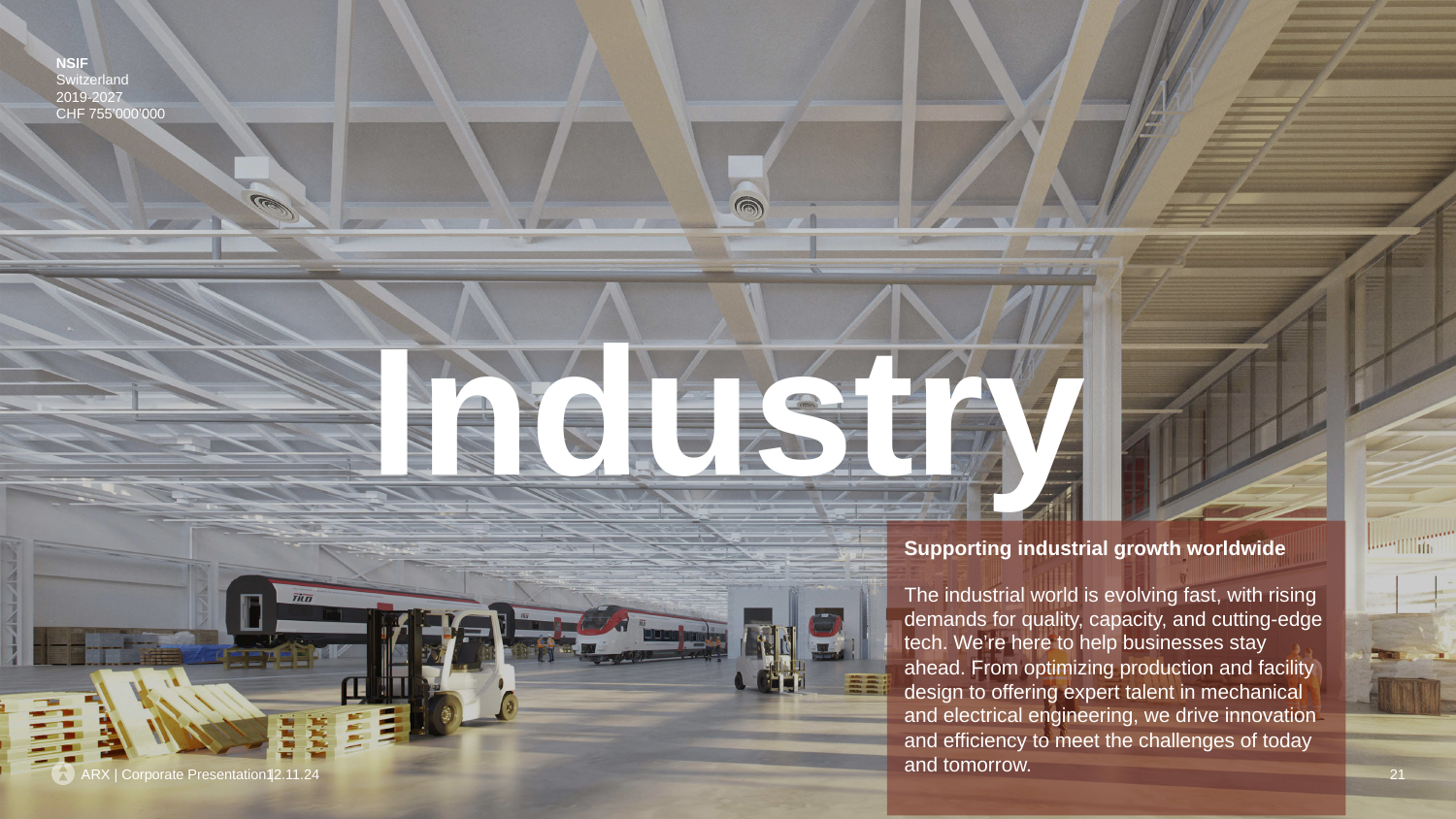

NSIF
Switzerland
2019-2027
CHF 755’000’000
Industry
Supporting industrial growth worldwide

The industrial world is evolving fast, with rising demands for quality, capacity, and cutting-edge tech. We’re here to help businesses stay ahead. From optimizing production and facility design to offering expert talent in mechanical and electrical engineering, we drive innovation and efficiency to meet the challenges of today
and tomorrow.